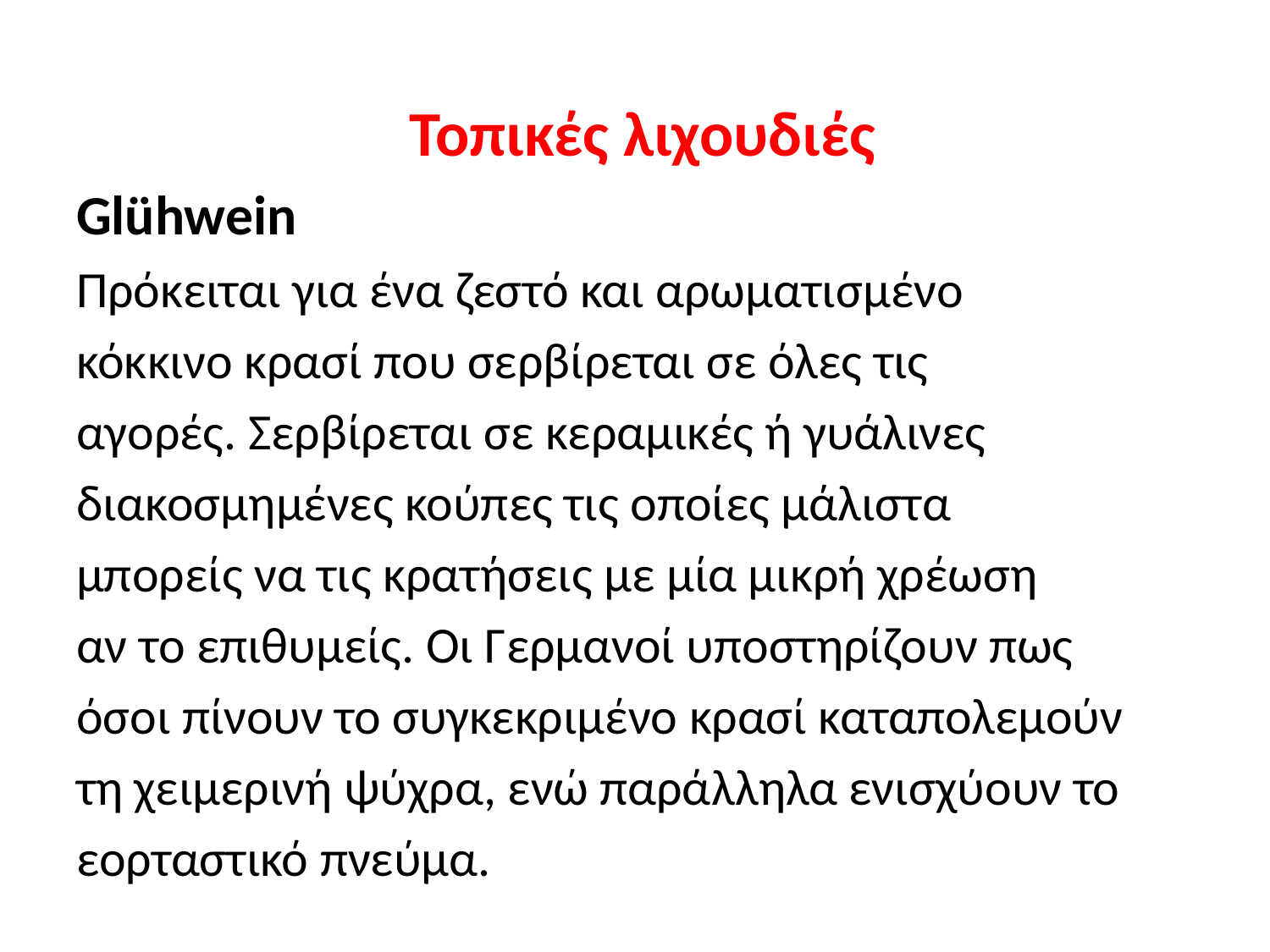

Τοπικές λιχουδιές
Glühwein
Πρόκειται για ένα ζεστό και αρωματισμένο
κόκκινο κρασί που σερβίρεται σε όλες τις
αγορές. Σερβίρεται σε κεραμικές ή γυάλινες
διακοσμημένες κούπες τις οποίες μάλιστα
μπορείς να τις κρατήσεις με μία μικρή χρέωση
αν το επιθυμείς. Οι Γερμανοί υποστηρίζουν πως
όσοι πίνουν το συγκεκριμένο κρασί καταπολεμούν
τη χειμερινή ψύχρα, ενώ παράλληλα ενισχύουν το
εορταστικό πνεύμα.